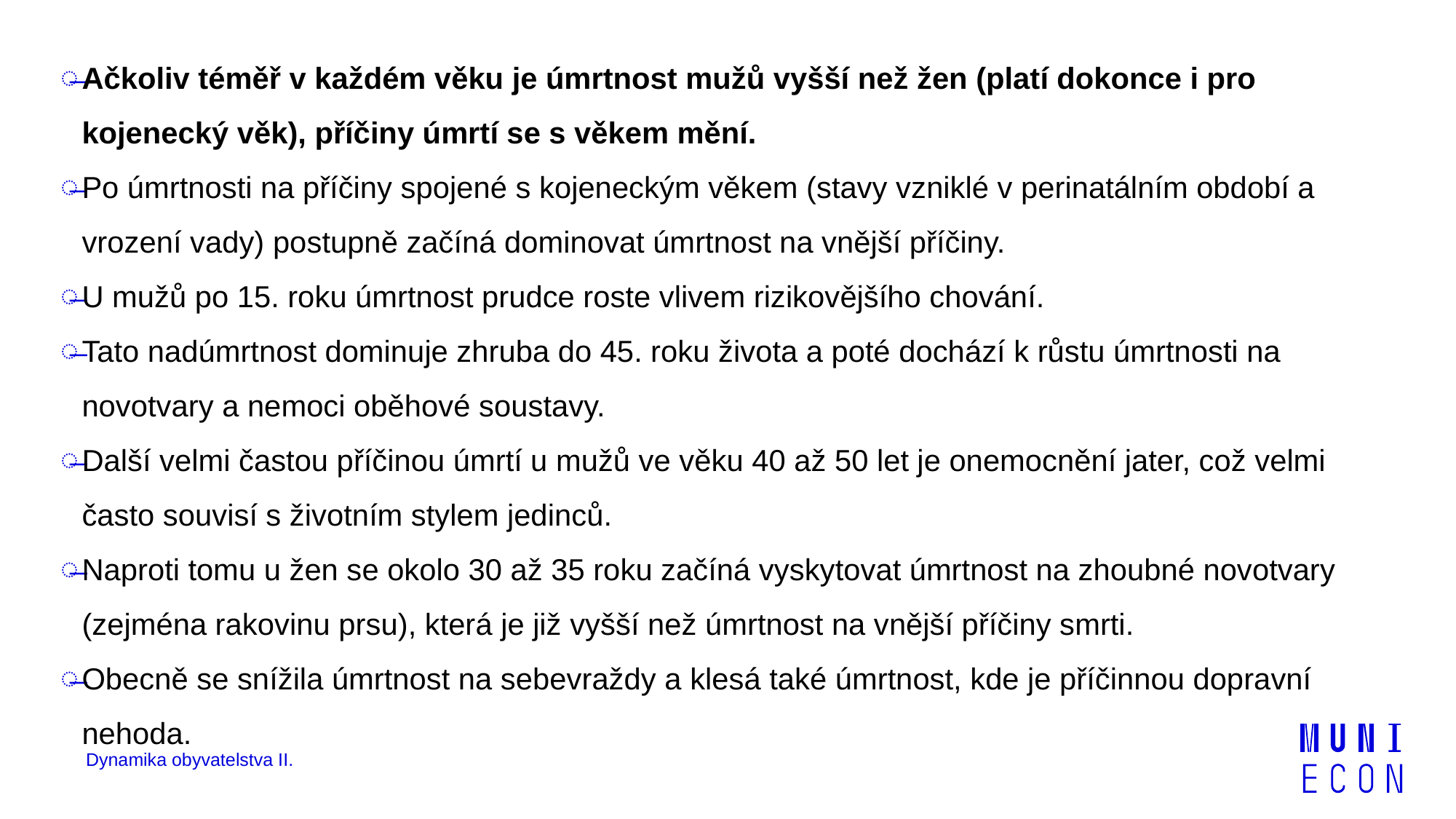

Ačkoliv téměř v každém věku je úmrtnost mužů vyšší než žen (platí dokonce i pro kojenecký věk), příčiny úmrtí se s věkem mění.
Po úmrtnosti na příčiny spojené s kojeneckým věkem (stavy vzniklé v perinatálním období a vrození vady) postupně začíná dominovat úmrtnost na vnější příčiny.
U mužů po 15. roku úmrtnost prudce roste vlivem rizikovějšího chování.
Tato nadúmrtnost dominuje zhruba do 45. roku života a poté dochází k růstu úmrtnosti na novotvary a nemoci oběhové soustavy.
Další velmi častou příčinou úmrtí u mužů ve věku 40 až 50 let je onemocnění jater, což velmi často souvisí s životním stylem jedinců.
Naproti tomu u žen se okolo 30 až 35 roku začíná vyskytovat úmrtnost na zhoubné novotvary (zejména rakovinu prsu), která je již vyšší než úmrtnost na vnější příčiny smrti.
Obecně se snížila úmrtnost na sebevraždy a klesá také úmrtnost, kde je příčinnou dopravní nehoda.
Dynamika obyvatelstva II.